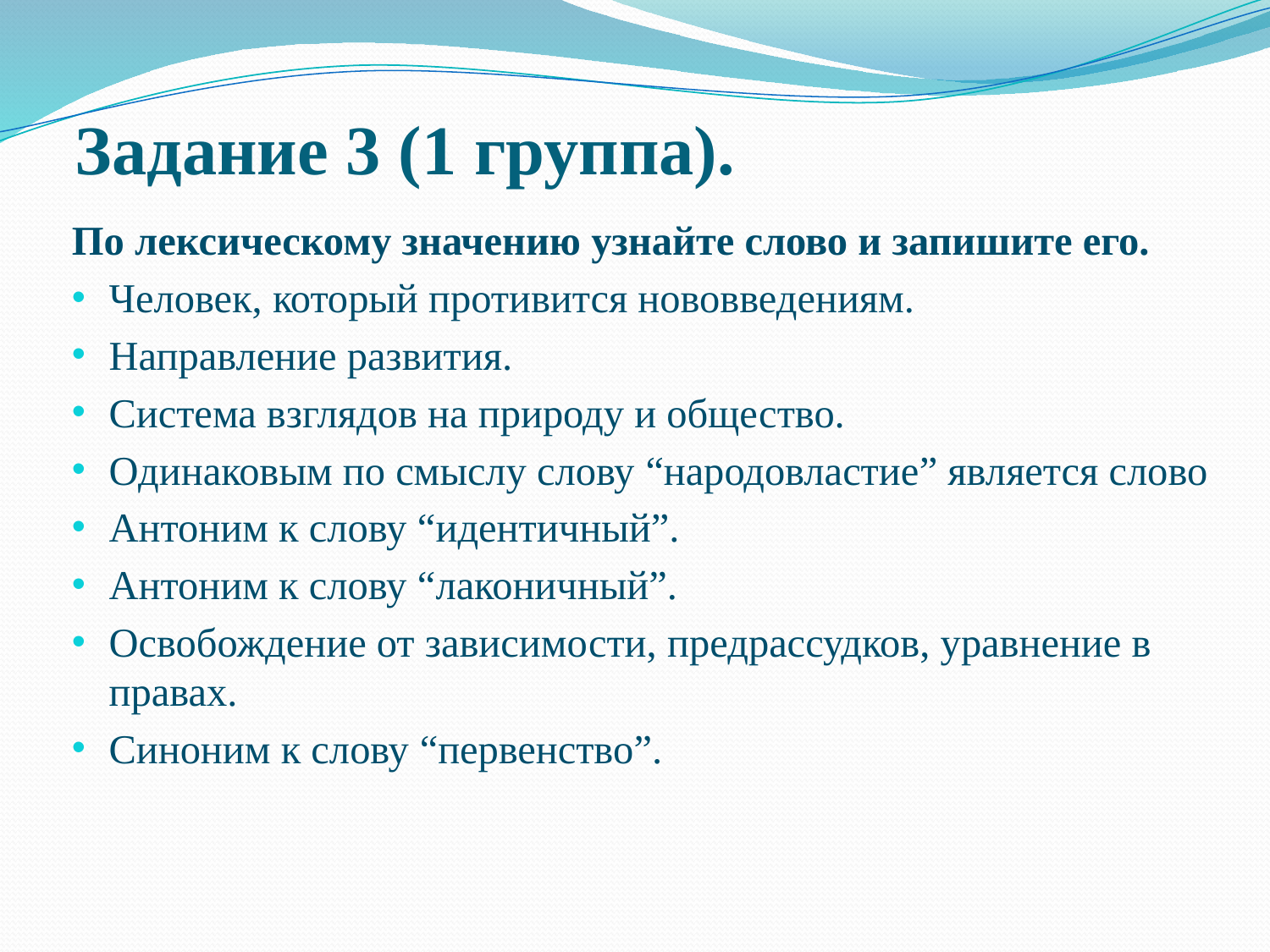

# Задание 3 (1 группа).
По лексическому значению узнайте слово и запишите его.
Человек, который противится нововведениям.
Направление развития.
Система взглядов на природу и общество.
Одинаковым по смыслу слову “народовластие” является слово
Антоним к слову “идентичный”.
Антоним к слову “лаконичный”.
Освобождение от зависимости, предрассудков, уравнение в правах.
Синоним к слову “первенство”.